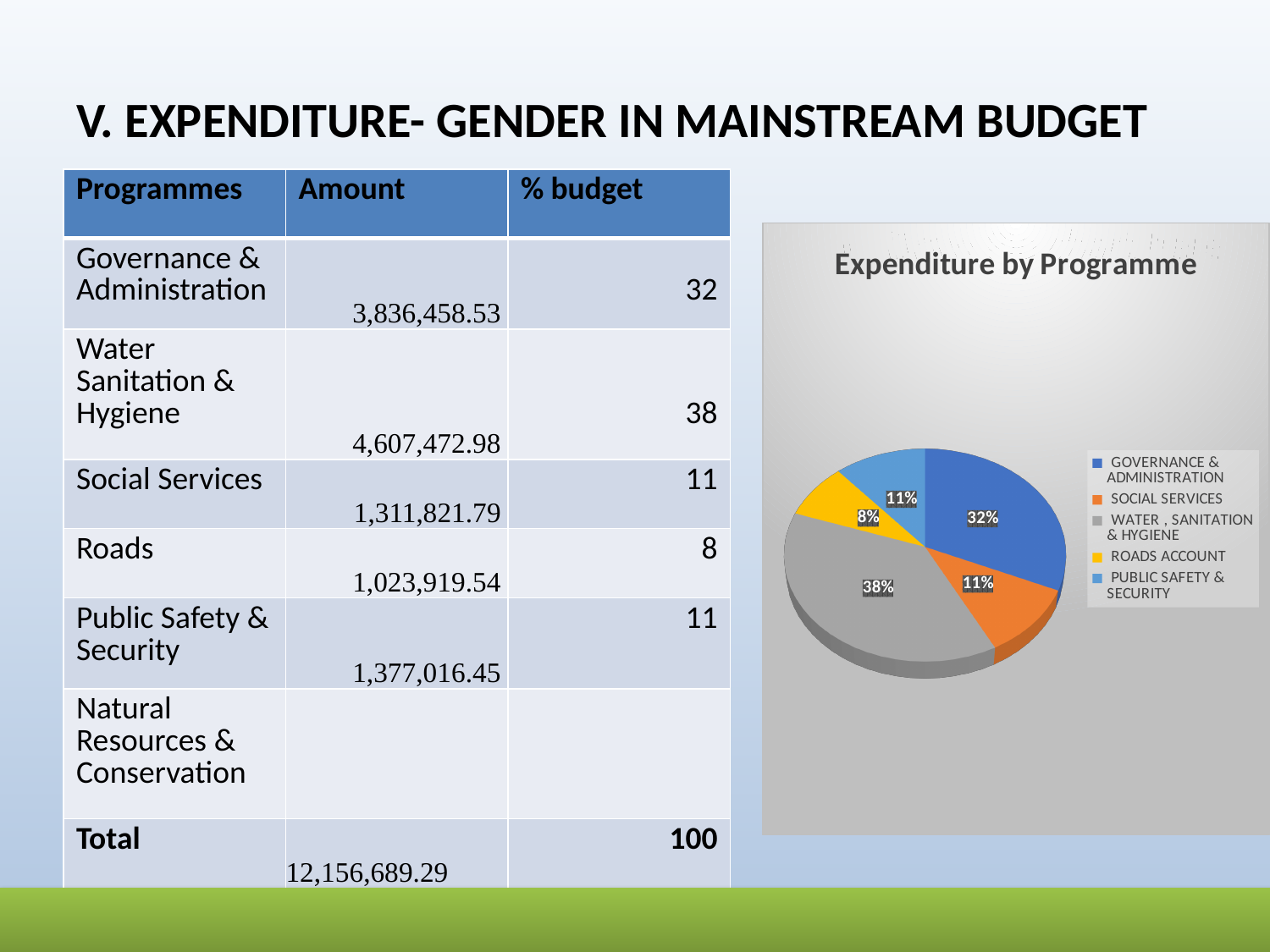

# V. EXPENDITURE- GENDER IN MAINSTREAM BUDGET
| Programmes | Amount | % budget |
| --- | --- | --- |
| Governance & Administration | 3,836,458.53 | 32 |
| Water Sanitation & Hygiene | 4,607,472.98 | 38 |
| Social Services | 1,311,821.79 | 11 |
| Roads | 1,023,919.54 | 8 |
| Public Safety & Security | 1,377,016.45 | 11 |
| Natural Resources & Conservation |  |  |
| Total | 12,156,689.29 | 100 |
Draw Pie chart here

[unsupported chart]